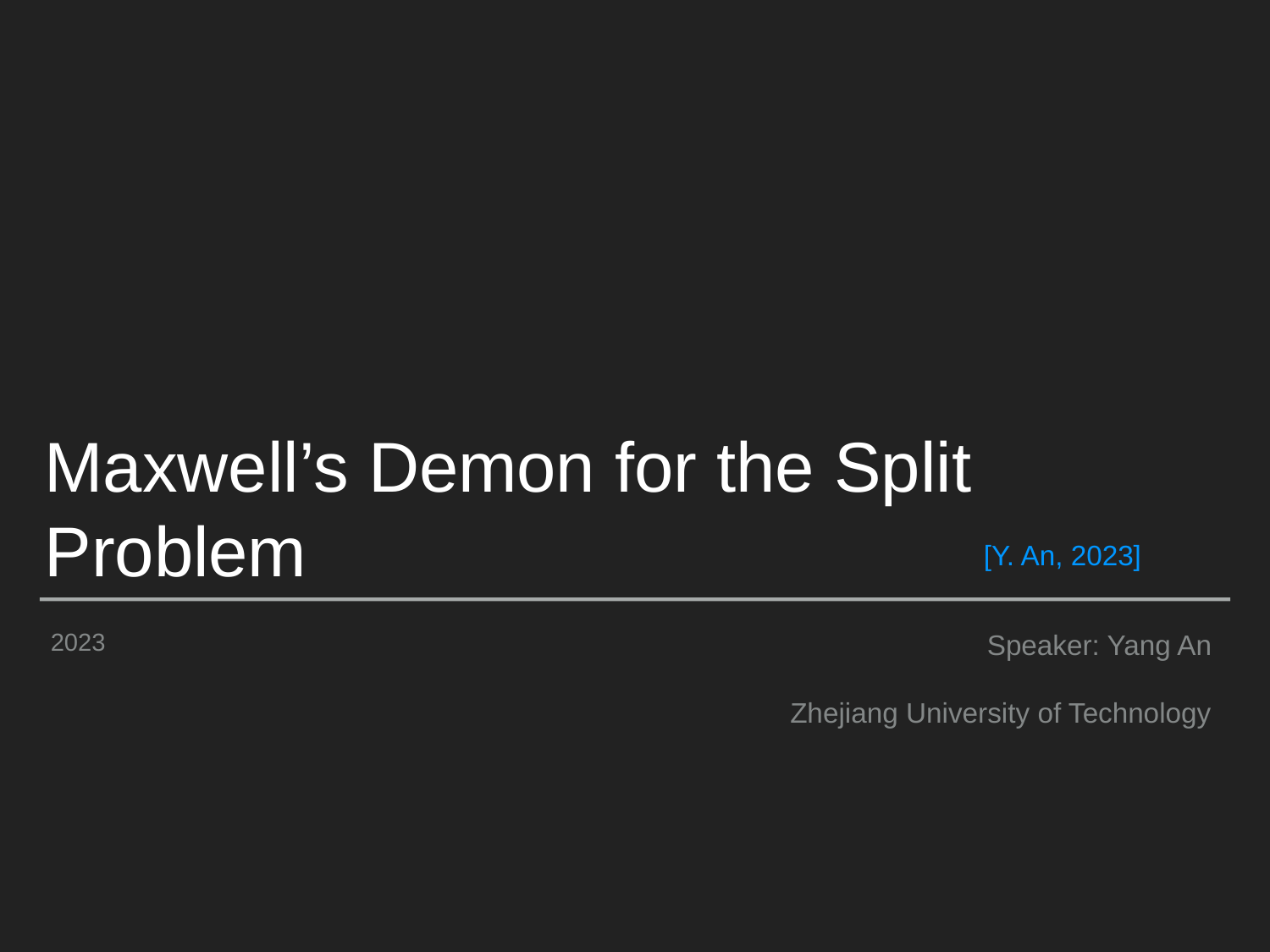

Maxwell’s Demon for the Split Problem
[Y. An, 2023]
2023
                                                   Speaker: Yang An
Zhejiang University of Technology